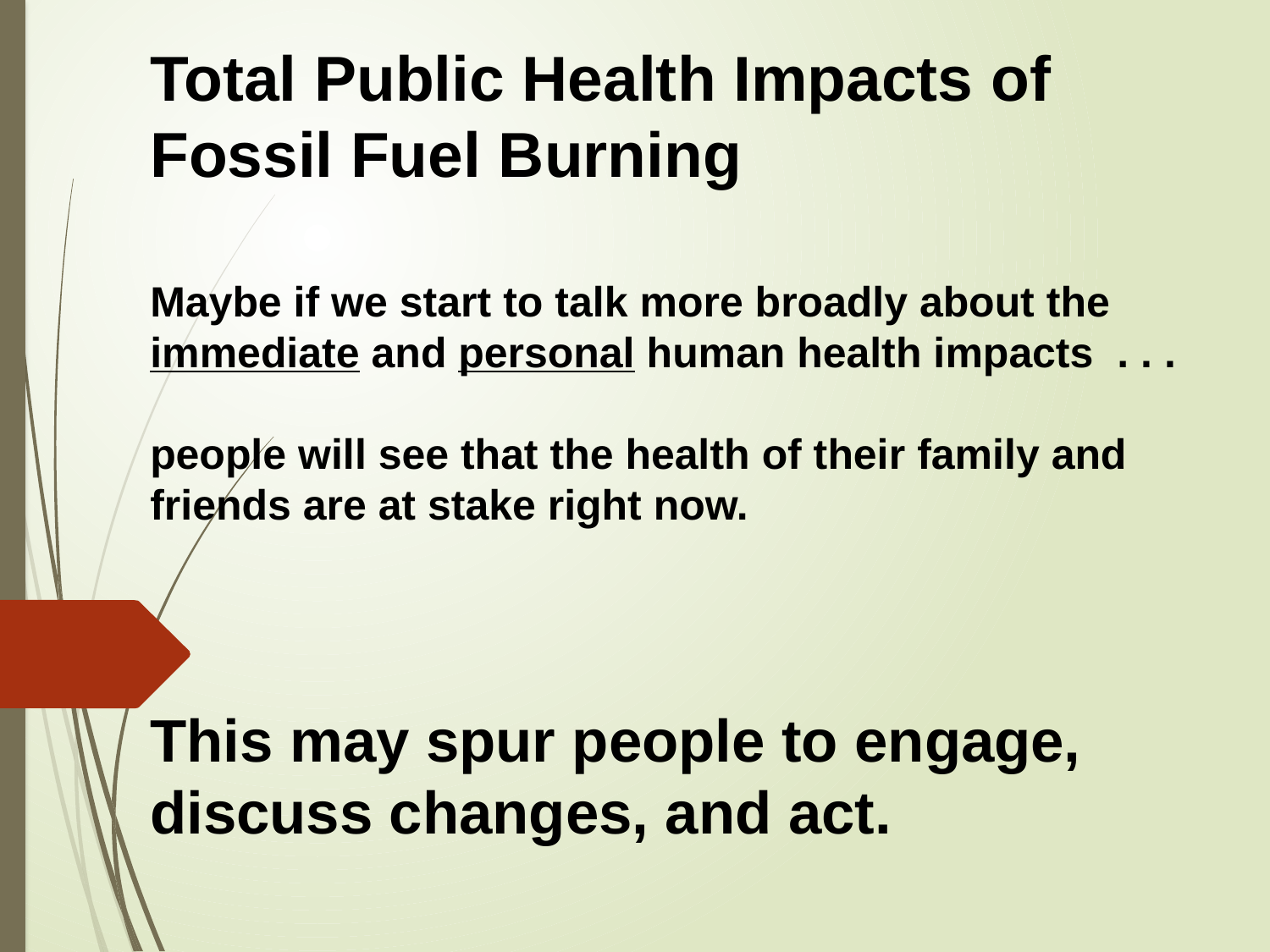

Total Public Health Impacts of Fossil Fuel Burning

Maybe if we start to talk more broadly about the immediate and personal human health impacts  . . .

people will see that the health of their family and friends are at stake right now.

This may spur people to engage, discuss changes, and act.